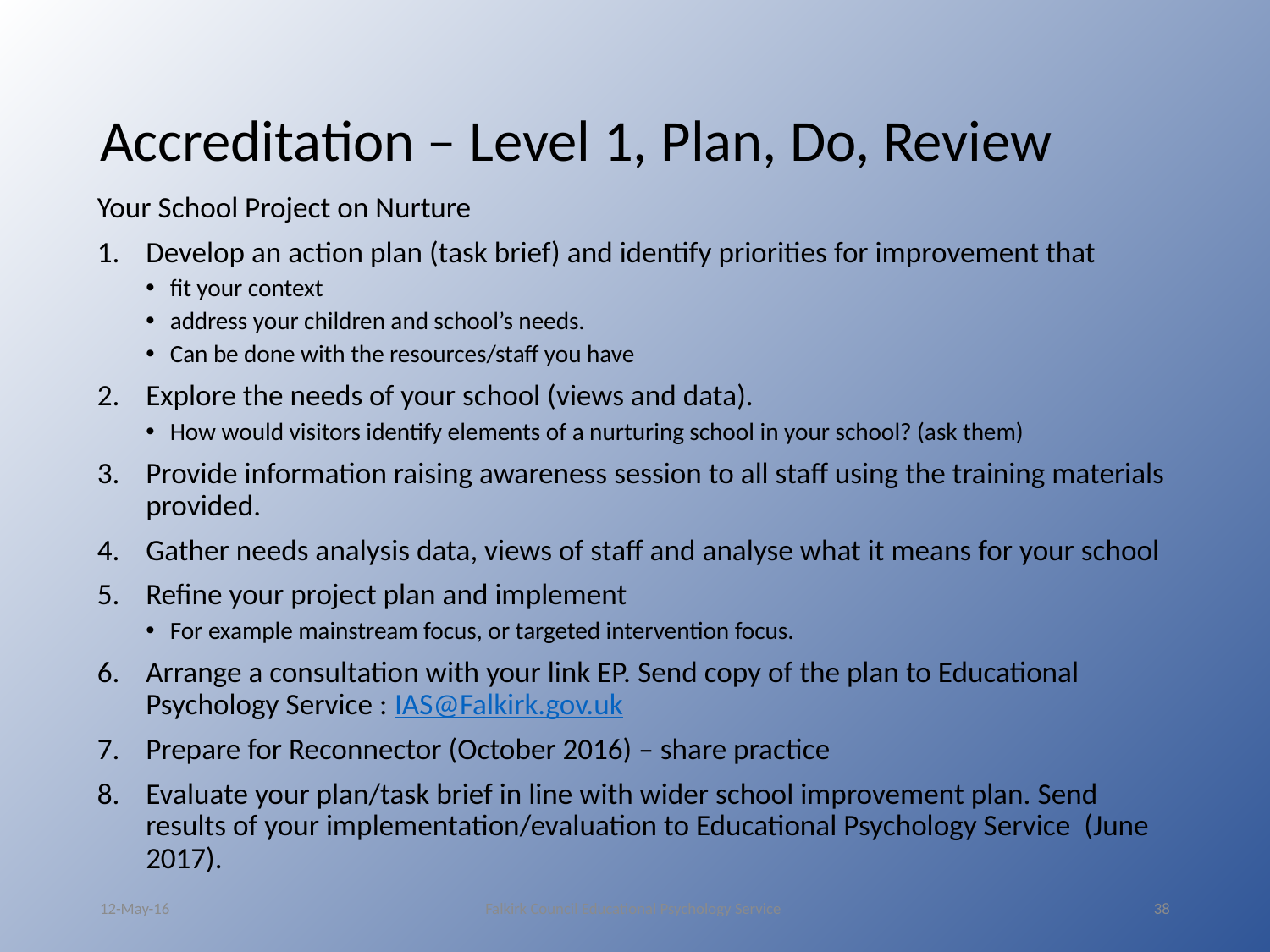

# Accreditation – Level 1, Plan, Do, Review
Your School Project on Nurture
Develop an action plan (task brief) and identify priorities for improvement that
fit your context
address your children and school’s needs.
Can be done with the resources/staff you have
Explore the needs of your school (views and data).
How would visitors identify elements of a nurturing school in your school? (ask them)
Provide information raising awareness session to all staff using the training materials provided.
Gather needs analysis data, views of staff and analyse what it means for your school
Refine your project plan and implement
For example mainstream focus, or targeted intervention focus.
Arrange a consultation with your link EP. Send copy of the plan to Educational Psychology Service : IAS@Falkirk.gov.uk
Prepare for Reconnector (October 2016) – share practice
Evaluate your plan/task brief in line with wider school improvement plan. Send results of your implementation/evaluation to Educational Psychology Service  (June 2017).
12-May-16
Falkirk Council Educational Psychology Service
38